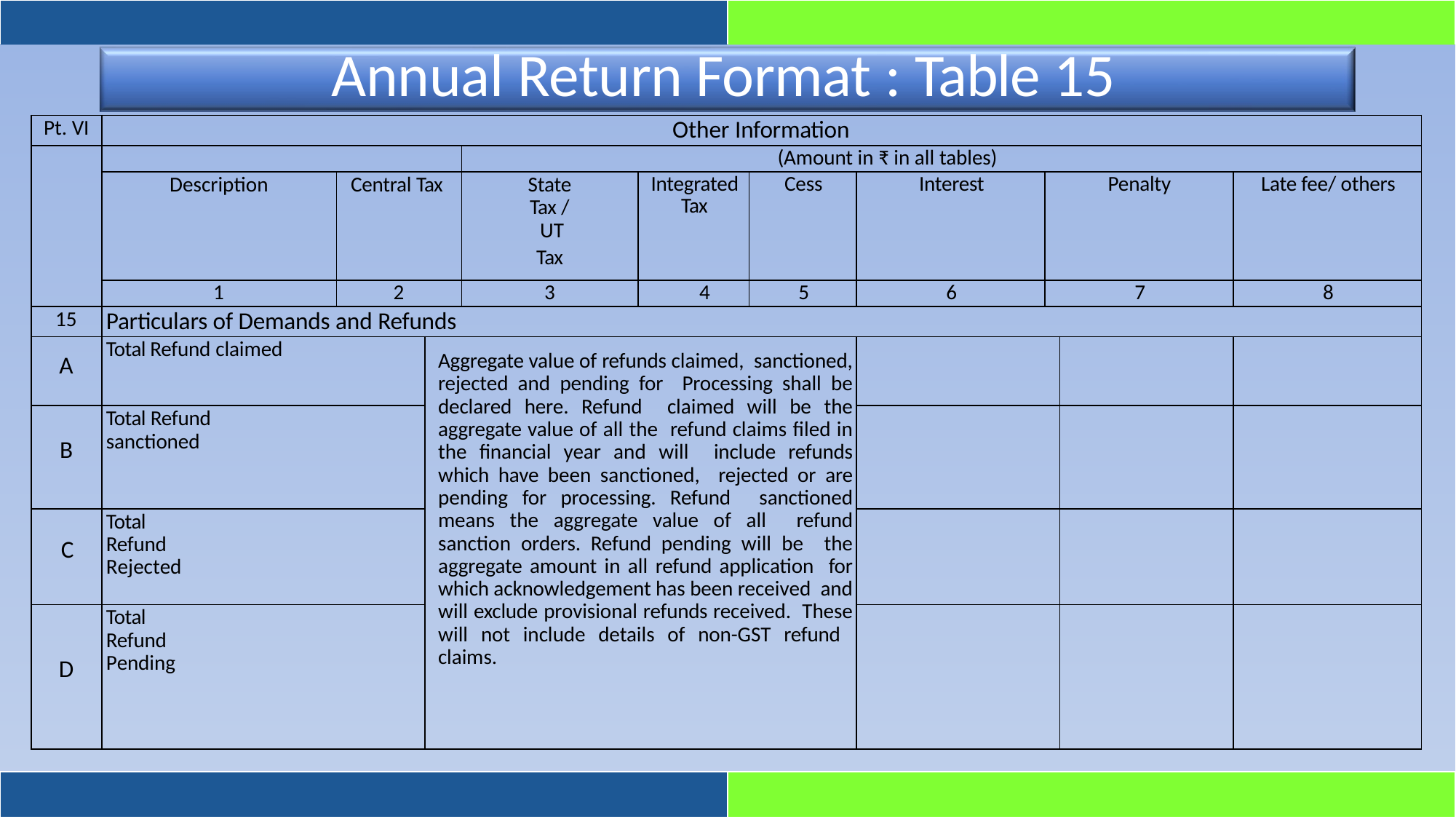

# Annual Return Format : Table 15

| Pt. VI | Other Information |  |  |  |  |  |  |  |  |  |
| --- | --- | --- | --- | --- | --- | --- | --- | --- | --- | --- |
|  |  |  |  | (Amount in ₹ in all tables) |  |  |  |  |  |  |
|  | Description | Central Tax |  | State Tax / UT Tax | Integrated Tax | Cess | Interest | Penalty |  | Late fee/ others |
|  | 1 | 2 |  | 3 | 4 | 5 | 6 | 7 |  | 8 |
| 15 | Particulars of Demands and Refunds |  |  |  |  |  |  |  |  |  |
| A | Total Refund claimed |  | Aggregate value of refunds claimed, sanctioned, rejected and pending for Processing shall be declared here. Refund claimed will be the aggregate value of all the refund claims filed in the financial year and will include refunds which have been sanctioned, rejected or are pending for processing. Refund sanctioned means the aggregate value of all refund sanction orders. Refund pending will be the aggregate amount in all refund application for which acknowledgement has been received and will exclude provisional refunds received. These will not include details of non-GST refund claims. |  |  |  |  |  |  |  |
| B | Total Refund sanctioned |  |  |  |  |  |  |  |  |  |
| C | Total Refund Rejected |  |  |  |  |  |  |  |  |  |
| D | Total Refund Pending |  |  |  |  |  |  |  |  |  |